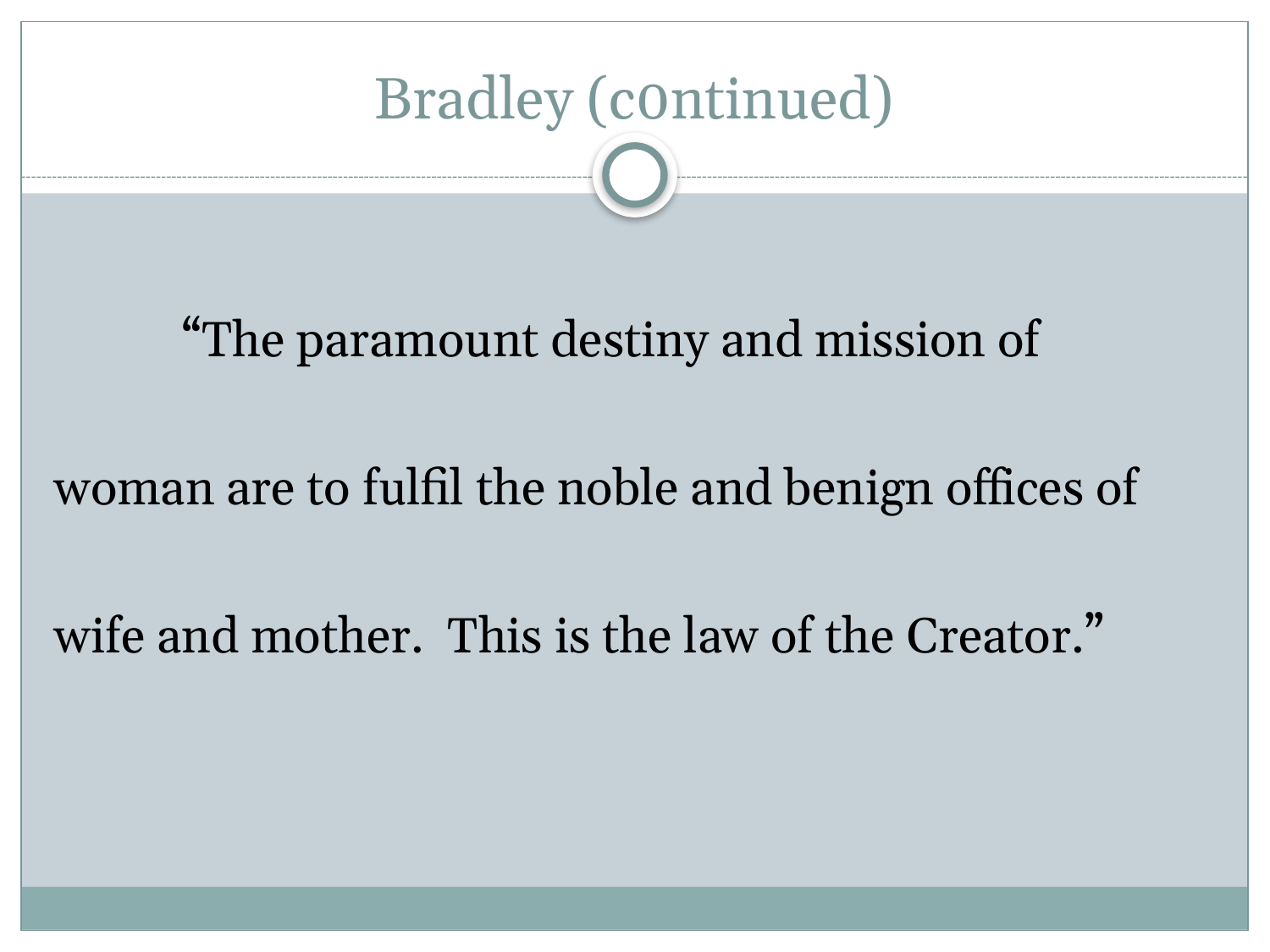

# Bradley (c0ntinued)
	“The paramount destiny and mission of woman are to fulfil the noble and benign offices of wife and mother.  This is the law of the Creator.”